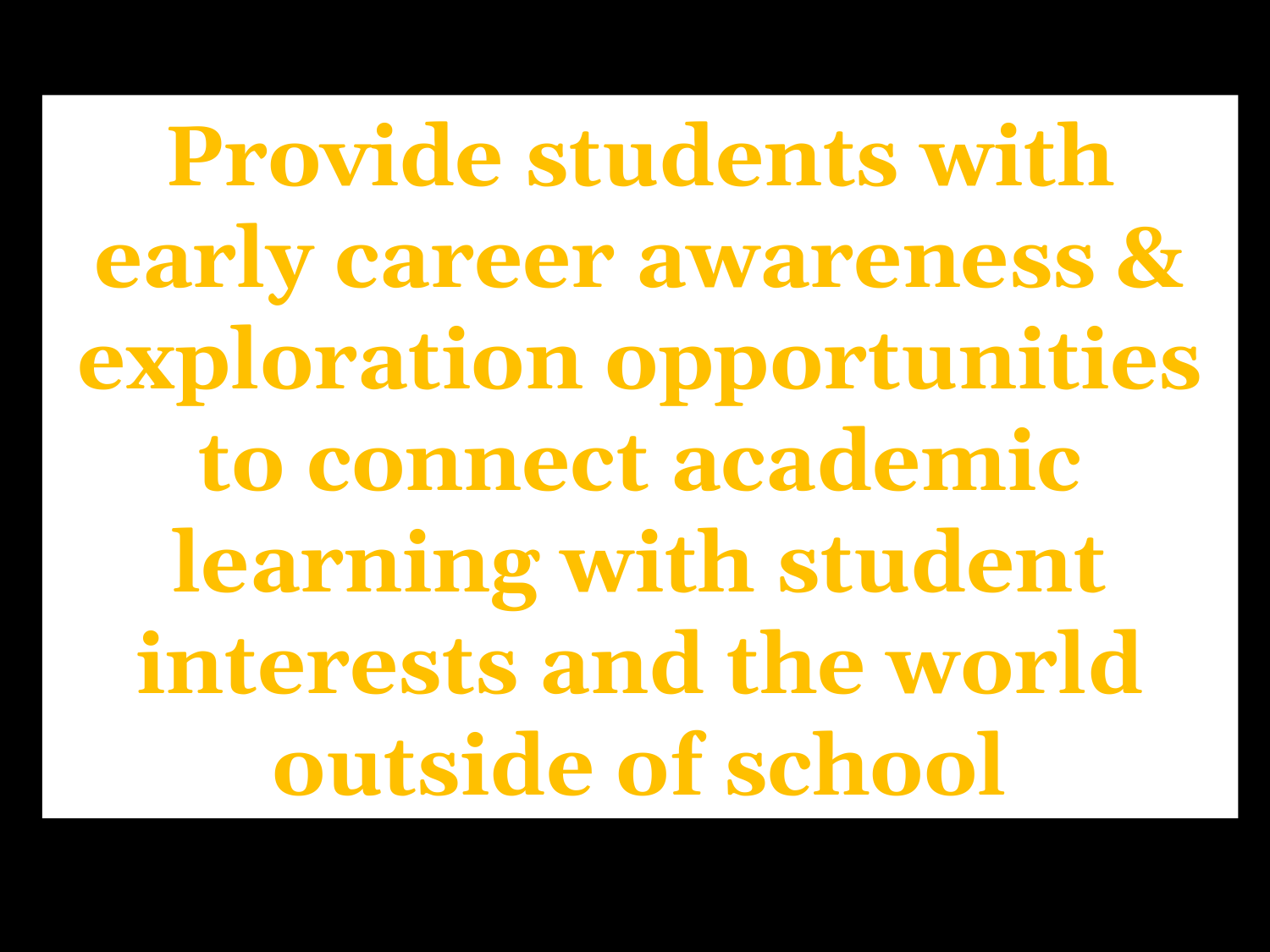

Provide students with early career awareness & exploration opportunities to connect academic learning with student interests and the world outside of school